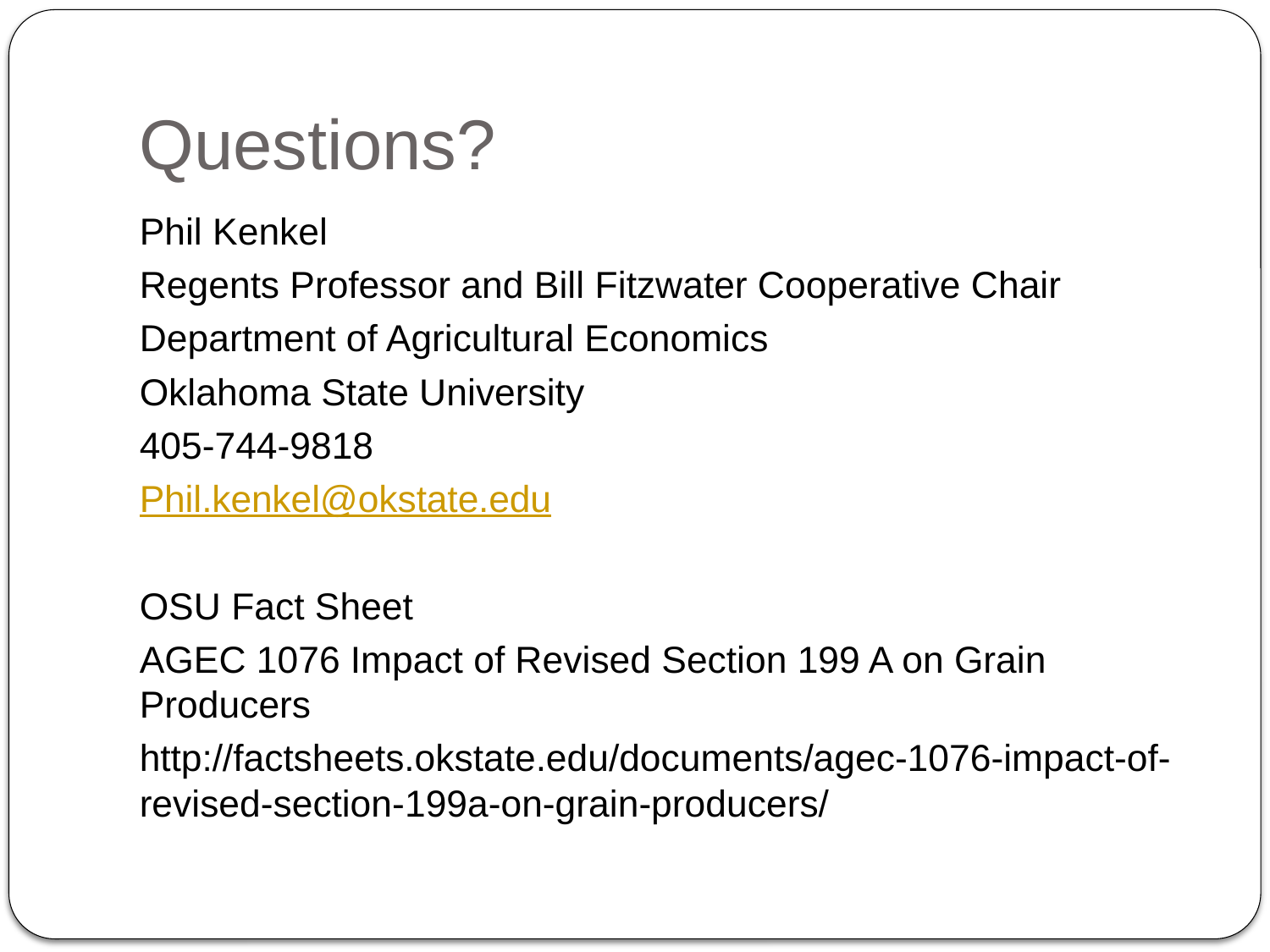

# Questions?
Phil Kenkel
Regents Professor and Bill Fitzwater Cooperative Chair
Department of Agricultural Economics
Oklahoma State University
405-744-9818
Phil.kenkel@okstate.edu

OSU Fact Sheet
AGEC 1076 Impact of Revised Section 199 A on Grain Producers
http://factsheets.okstate.edu/documents/agec-1076-impact-of-revised-section-199a-on-grain-producers/